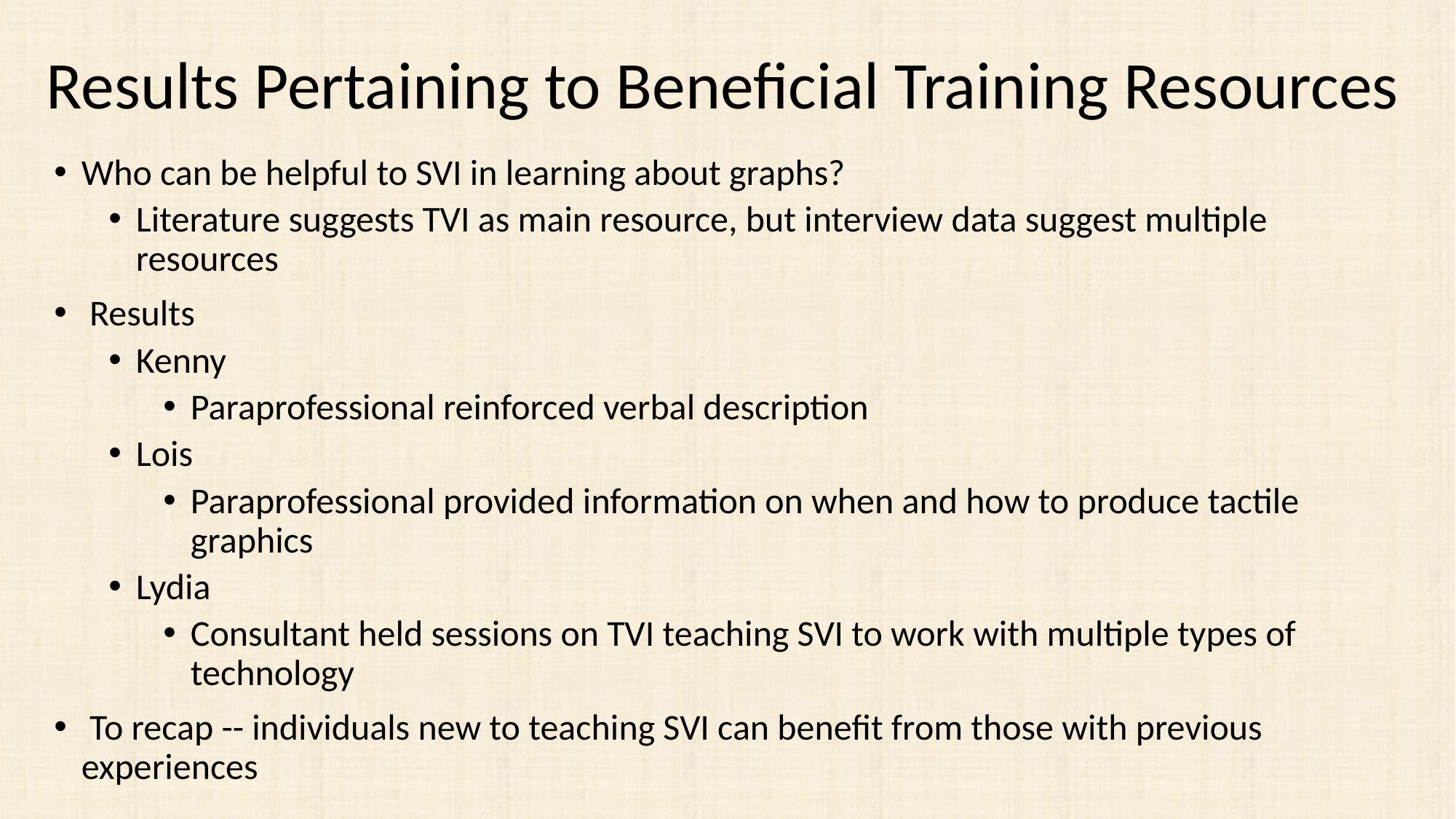

# Results Pertaining to Beneficial Training Resources
Who can be helpful to SVI in learning about graphs?
Literature suggests TVI as main resource, but interview data suggest multiple resources
 Results
Kenny
Paraprofessional reinforced verbal description
Lois
Paraprofessional provided information on when and how to produce tactile graphics
Lydia
Consultant held sessions on TVI teaching SVI to work with multiple types of technology
 To recap -- individuals new to teaching SVI can benefit from those with previous experiences